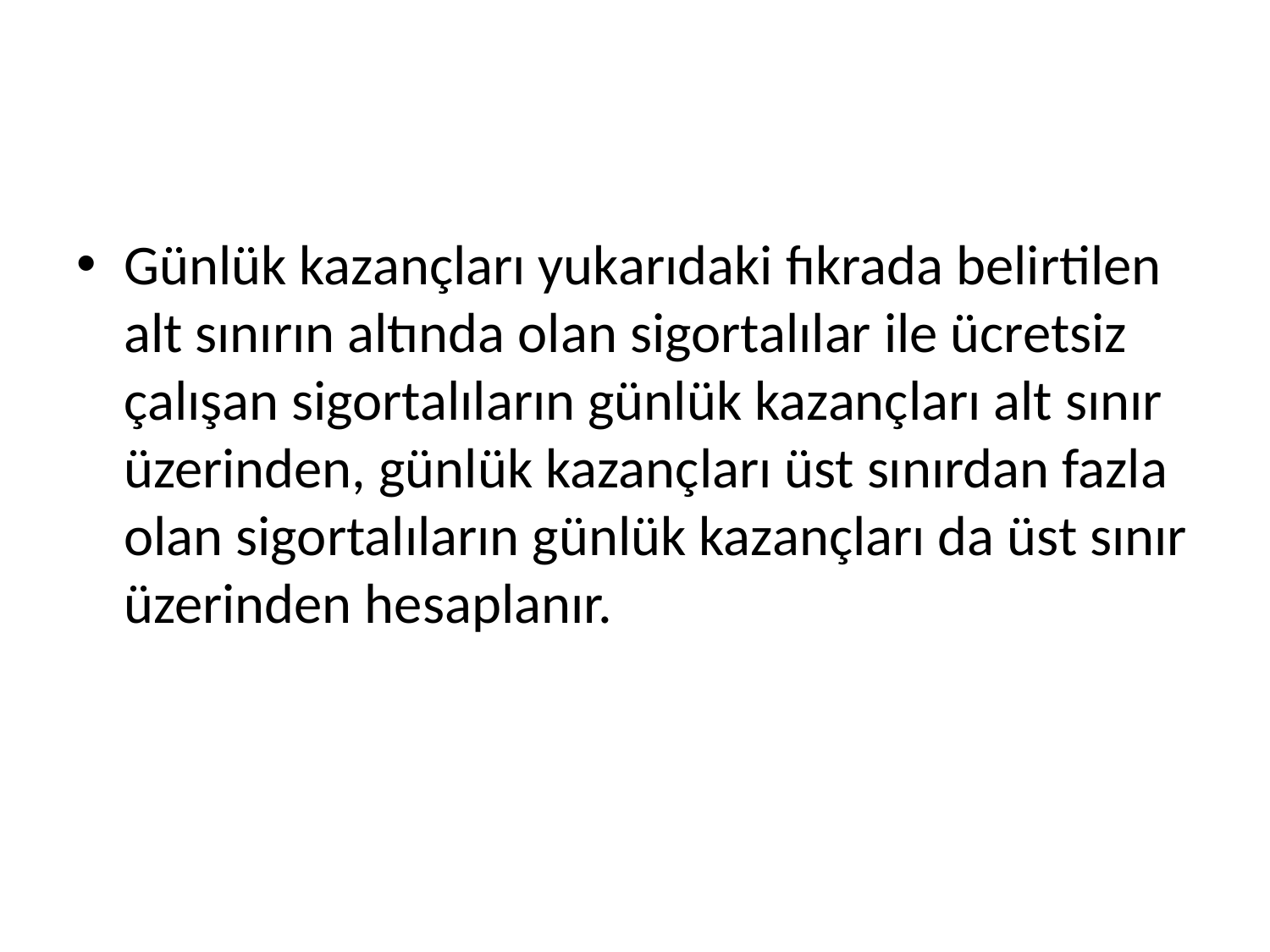

#
Günlük kazançları yukarıdaki fıkrada belirtilen alt sınırın altında olan sigortalılar ile ücretsiz çalışan sigortalıların günlük kazançları alt sınır üzerinden, günlük kazançları üst sınırdan fazla olan sigortalıların günlük kazançları da üst sınır üzerinden hesaplanır.